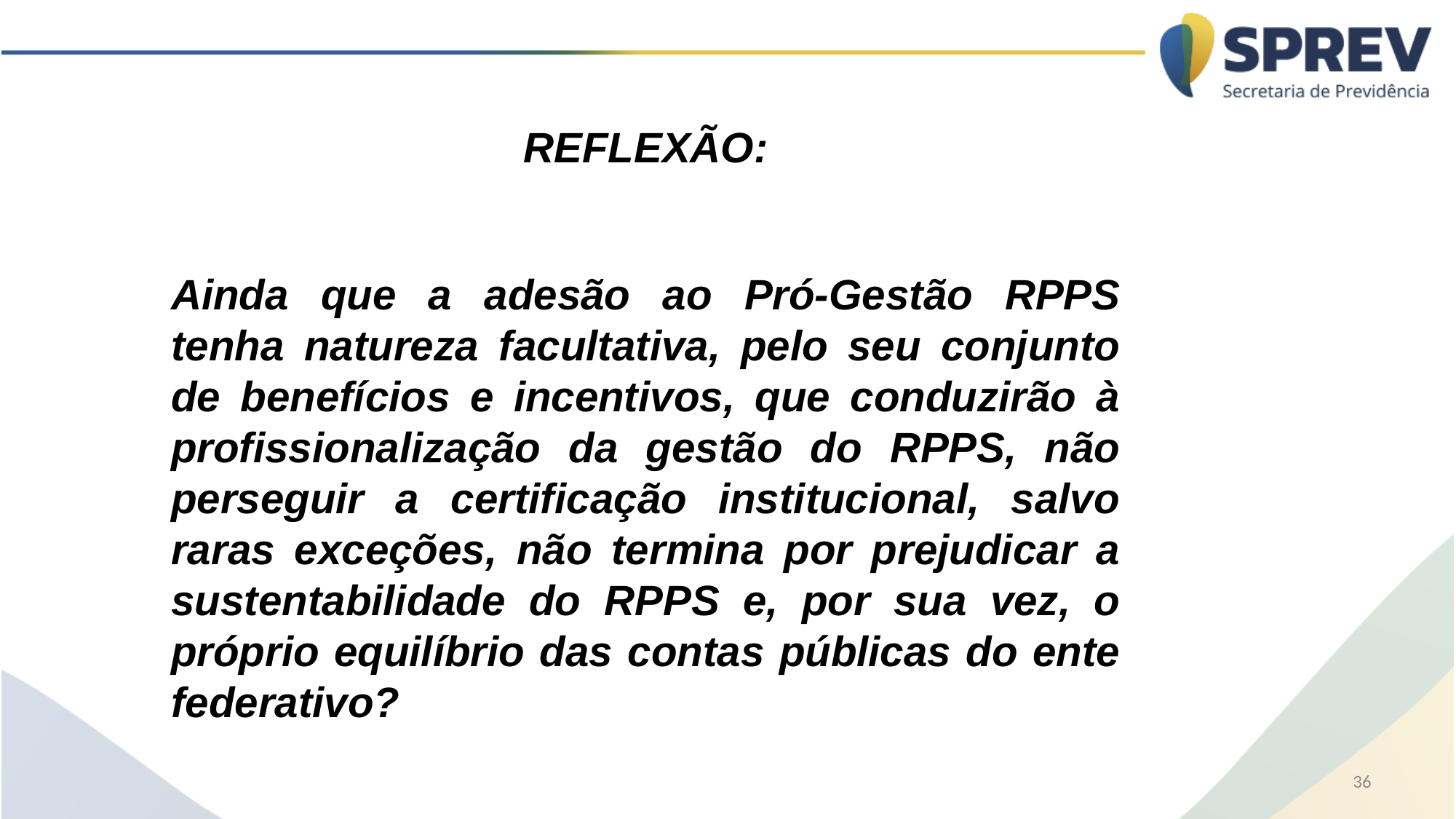

REFLEXÃO:

Ainda que a adesão ao Pró-Gestão RPPS tenha natureza facultativa, pelo seu conjunto de benefícios e incentivos, que conduzirão à profissionalização da gestão do RPPS, não perseguir a certificação institucional, salvo raras exceções, não termina por prejudicar a sustentabilidade do RPPS e, por sua vez, o próprio equilíbrio das contas públicas do ente federativo?

36